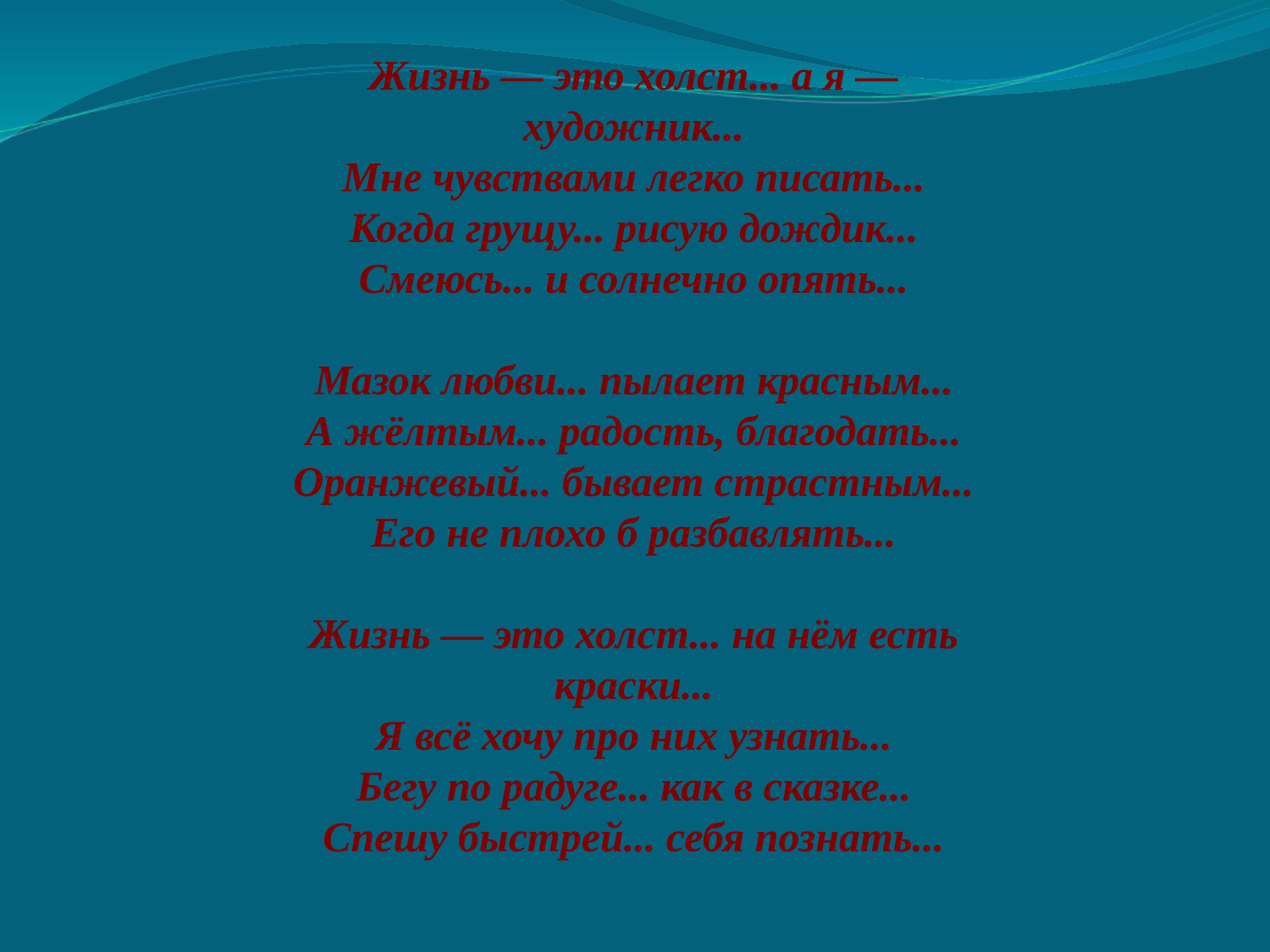

Жизнь — это холст... а я — художник...
Мне чувствами легко писать...
Когда грущу... рисую дождик...
Смеюсь... и солнечно опять...
Мазок любви... пылает красным...
А жёлтым... радость, благодать...
Оранжевый... бывает страстным...
Его не плохо б разбавлять...
Жизнь — это холст... на нём есть краски...
Я всё хочу про них узнать...
Бегу по радуге... как в сказке...
Спешу быстрей... себя познать...